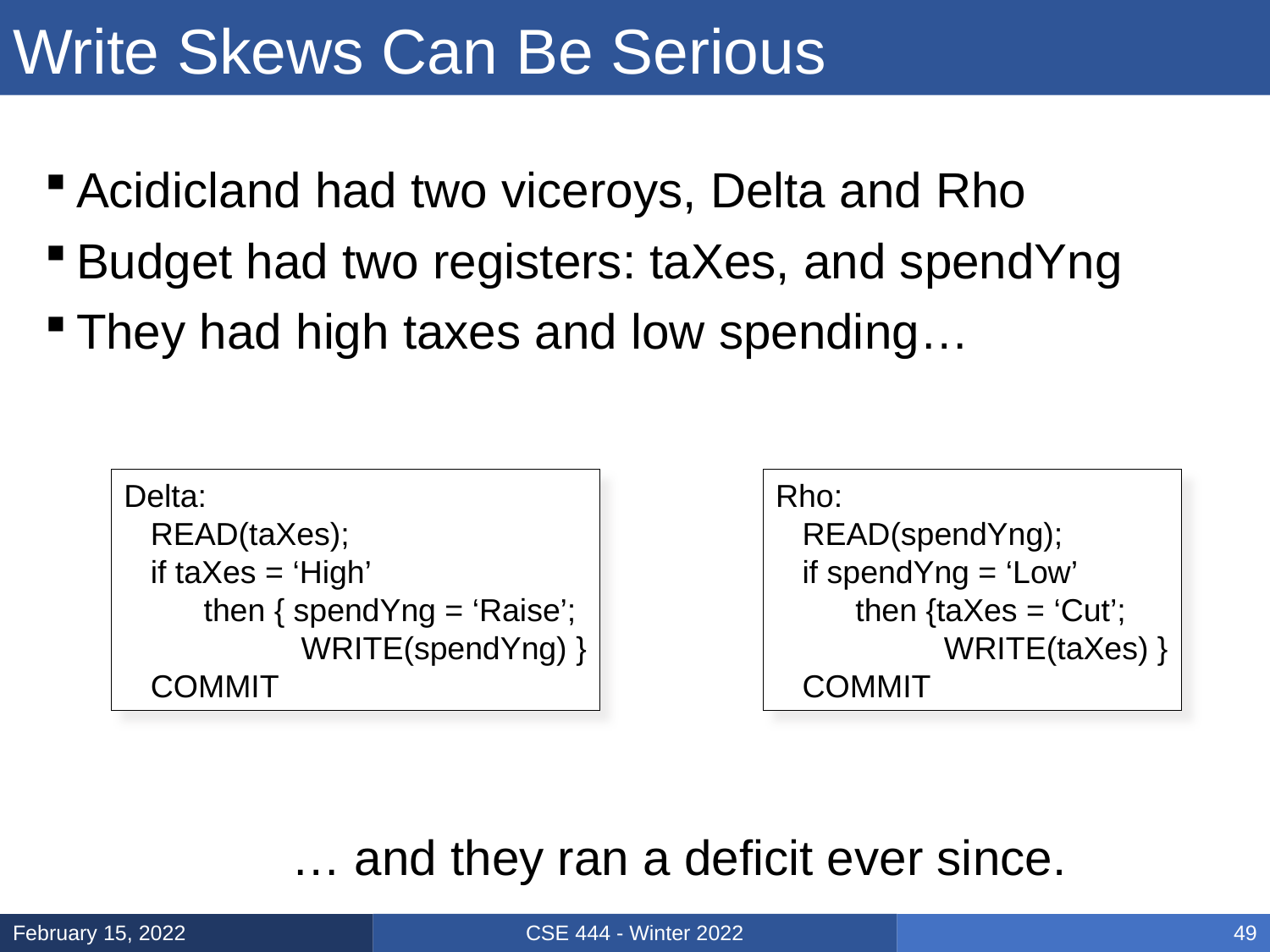

# Write Skews Can Be Serious
Acidicland had two viceroys, Delta and Rho
Budget had two registers: taXes, and spendYng
They had high taxes and low spending…
Delta:
   READ(taXes);
   if taXes = ‘High’
         then { spendYng = ‘Raise’;
                    WRITE(spendYng) }
   COMMIT
Rho:
   READ(spendYng);
   if spendYng = ‘Low’
         then {taXes = ‘Cut’;
                   WRITE(taXes) }
   COMMIT
… and they ran a deficit ever since.
CSE 444 - Winter 2022
February 15, 2022
49